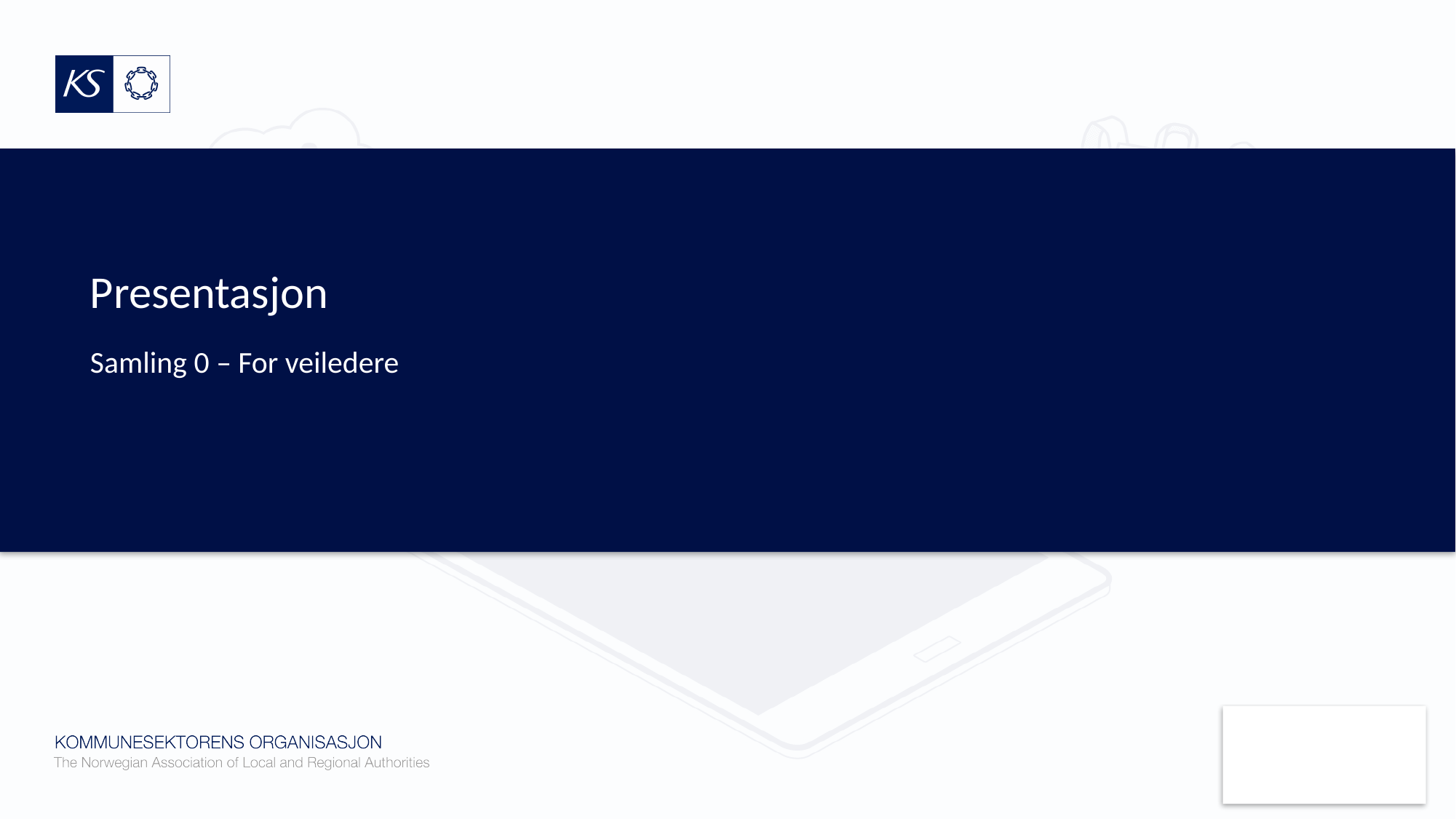

# Presentasjon
Samling 0 – For veiledere